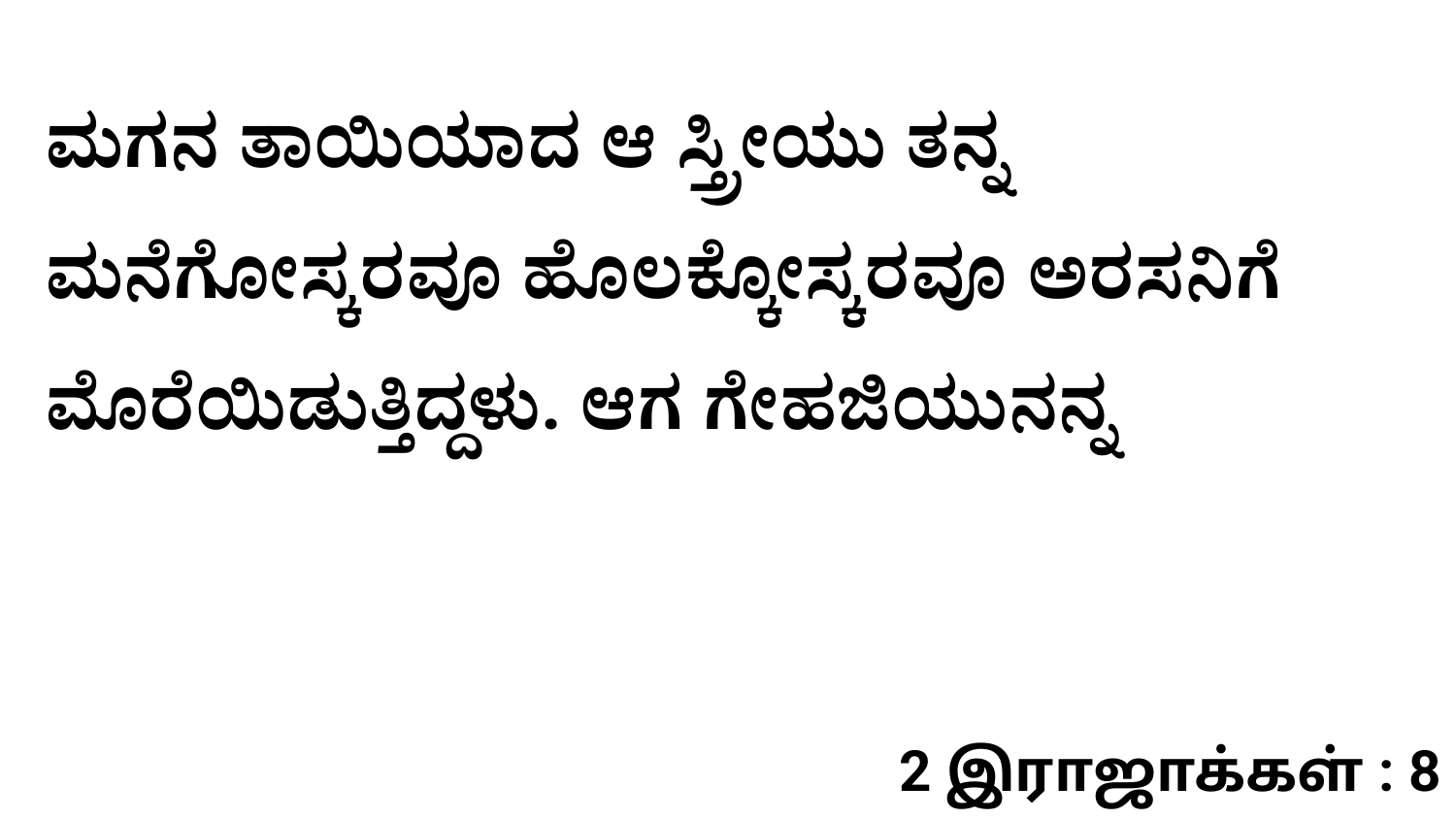

ಮಗನ ತಾಯಿಯಾದ ಆ ಸ್ತ್ರೀಯು ತನ್ನ ಮನೆಗೋಸ್ಕರವೂ ಹೊಲಕ್ಕೋಸ್ಕರವೂ ಅರಸನಿಗೆ ಮೊರೆಯಿಡುತ್ತಿದ್ದಳು. ಆಗ ಗೇಹಜಿಯುನನ್ನ
2 இராஜாக்கள் : 8